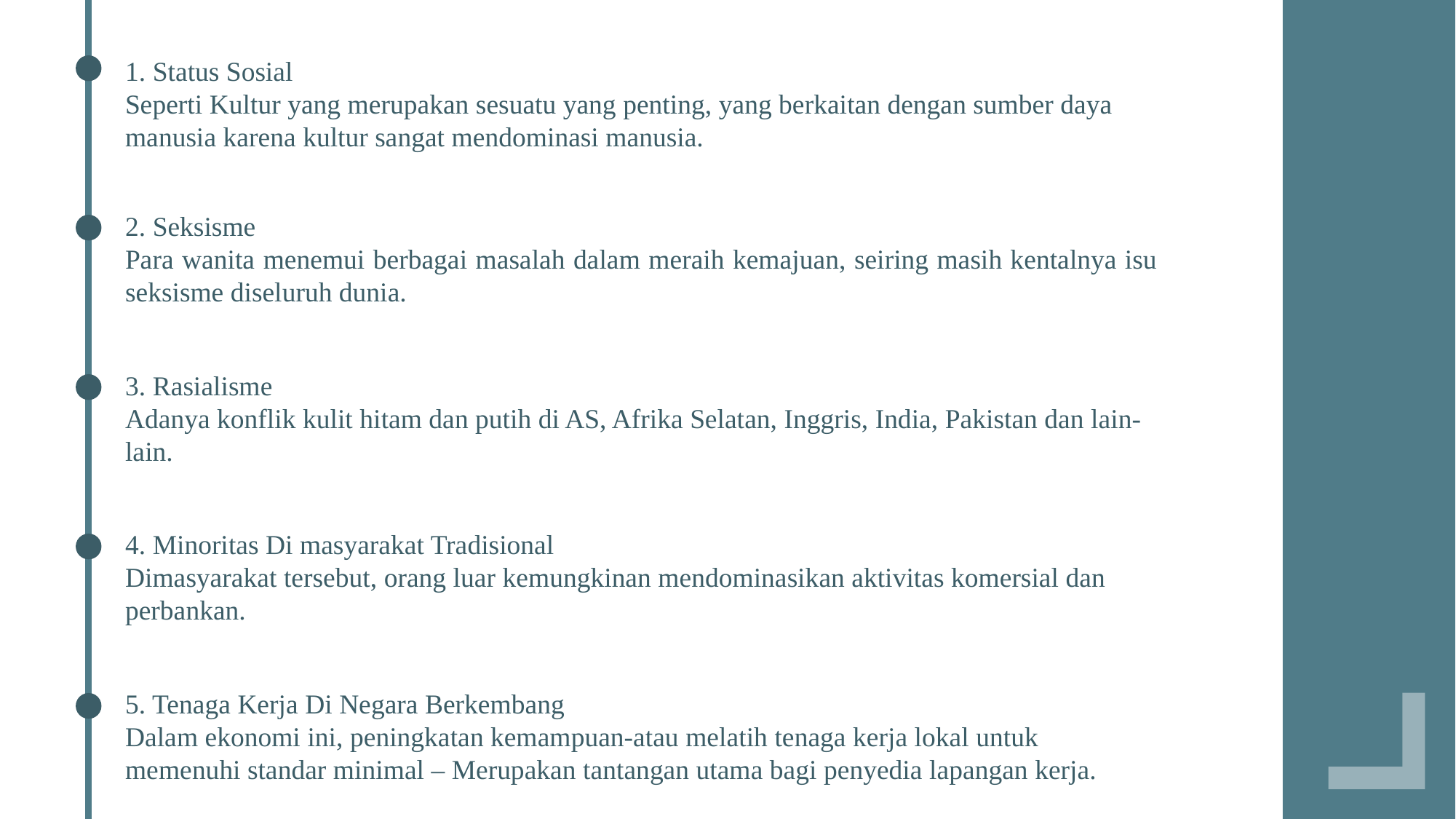

1. Status Sosial
Seperti Kultur yang merupakan sesuatu yang penting, yang berkaitan dengan sumber daya manusia karena kultur sangat mendominasi manusia.

2. Seksisme
Para wanita menemui berbagai masalah dalam meraih kemajuan, seiring masih kentalnya isu seksisme diseluruh dunia.

3. Rasialisme
Adanya konflik kulit hitam dan putih di AS, Afrika Selatan, Inggris, India, Pakistan dan lain-lain.

4. Minoritas Di masyarakat Tradisional
Dimasyarakat tersebut, orang luar kemungkinan mendominasikan aktivitas komersial dan perbankan.

5. Tenaga Kerja Di Negara Berkembang
Dalam ekonomi ini, peningkatan kemampuan-atau melatih tenaga kerja lokal untuk memenuhi standar minimal – Merupakan tantangan utama bagi penyedia lapangan kerja.